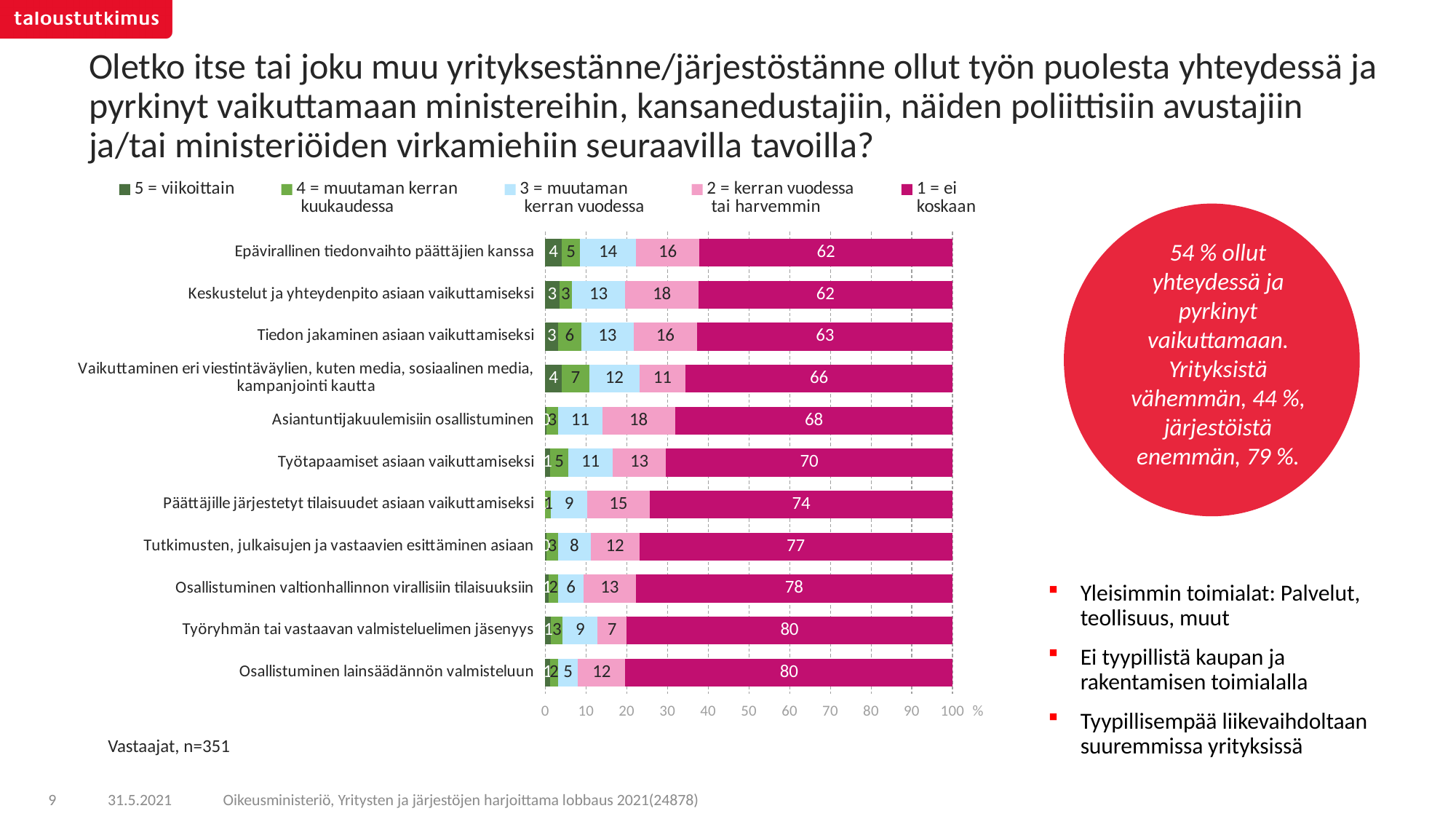

# Oletko itse tai joku muu yrityksestänne/järjestöstänne ollut työn puolesta yhteydessä ja pyrkinyt vaikuttamaan ministereihin, kansanedustajiin, näiden poliittisiin avustajiin ja/tai ministeriöiden virkamiehiin seuraavilla tavoilla?

### Chart

| Category | 5 = viikoittain | 4 = muutaman kerran
 kuukaudessa | 3 = muutaman
 kerran vuodessa | 2 = kerran vuodessa
 tai harvemmin | 1 = ei
koskaan |
|---|---|---|---|---|---|
| Epävirallinen tiedonvaihto päättäjien kanssa | 3.98860398860398 | 4.55840455840455 | 13.6752136752136 | 15.6695156695156 | 62.1082621082621 |
| Keskustelut ja yhteydenpito asiaan vaikuttamiseksi | 3.41880341880341 | 3.13390313390313 | 13.1054131054131 | 17.9487179487179 | 62.3931623931623 |
| Tiedon jakaminen asiaan vaikuttamiseksi | 3.13390313390313 | 5.69800569800569 | 12.8205128205128 | 15.6695156695156 | 62.6780626780626 |
| Vaikuttaminen eri viestintäväylien, kuten media, sosiaalinen media, kampanjointi kautta | 3.98860398860398 | 6.83760683760683 | 12.2507122507122 | 11.3960113960114 | 65.5270655270655 |
| Asiantuntijakuulemisiin osallistuminen | 0.284900284900284 | 2.84900284900284 | 10.8262108262108 | 17.9487179487179 | 68.091168091168 |
| Työtapaamiset asiaan vaikuttamiseksi | 1.13960113960114 | 4.55840455840455 | 10.8262108262108 | 13.1054131054131 | 70.3703703703703 |
| Päättäjille järjestetyt tilaisuudet asiaan vaikuttamiseksi | 0.0 | 1.42450142450142 | 8.83190883190883 | 15.3846153846153 | 74.3589743589743 |
| Tutkimusten, julkaisujen ja vastaavien esittäminen asiaan | 0.284900284900284 | 2.84900284900284 | 7.97720797720797 | 11.9658119658119 | 76.9230769230769 |
| Osallistuminen valtionhallinnon virallisiin tilaisuuksiin | 0.854700854700854 | 2.27920227920227 | 6.26780626780626 | 12.8205128205128 | 77.7777777777777 |
| Työryhmän tai vastaavan valmisteluelimen jäsenyys | 1.42450142450142 | 2.84900284900284 | 8.54700854700854 | 7.12250712250712 | 80.05698005698 |
| Osallistuminen lainsäädännön valmisteluun | 1.13960113960114 | 1.99430199430199 | 4.84330484330484 | 11.6809116809116 | 80.3418803418803 |
54 % ollut yhteydessä ja pyrkinyt vaikuttamaan.
Yrityksistä vähemmän, 44 %, järjestöistä enemmän, 79 %.
Yleisimmin toimialat: Palvelut, teollisuus, muut
Ei tyypillistä kaupan ja rakentamisen toimialalla
Tyypillisempää liikevaihdoltaan suuremmissa yrityksissä

Vastaajat, n=351
Oikeusministeriö, Yritysten ja järjestöjen harjoittama lobbaus 2021(24878)
9
31.5.2021